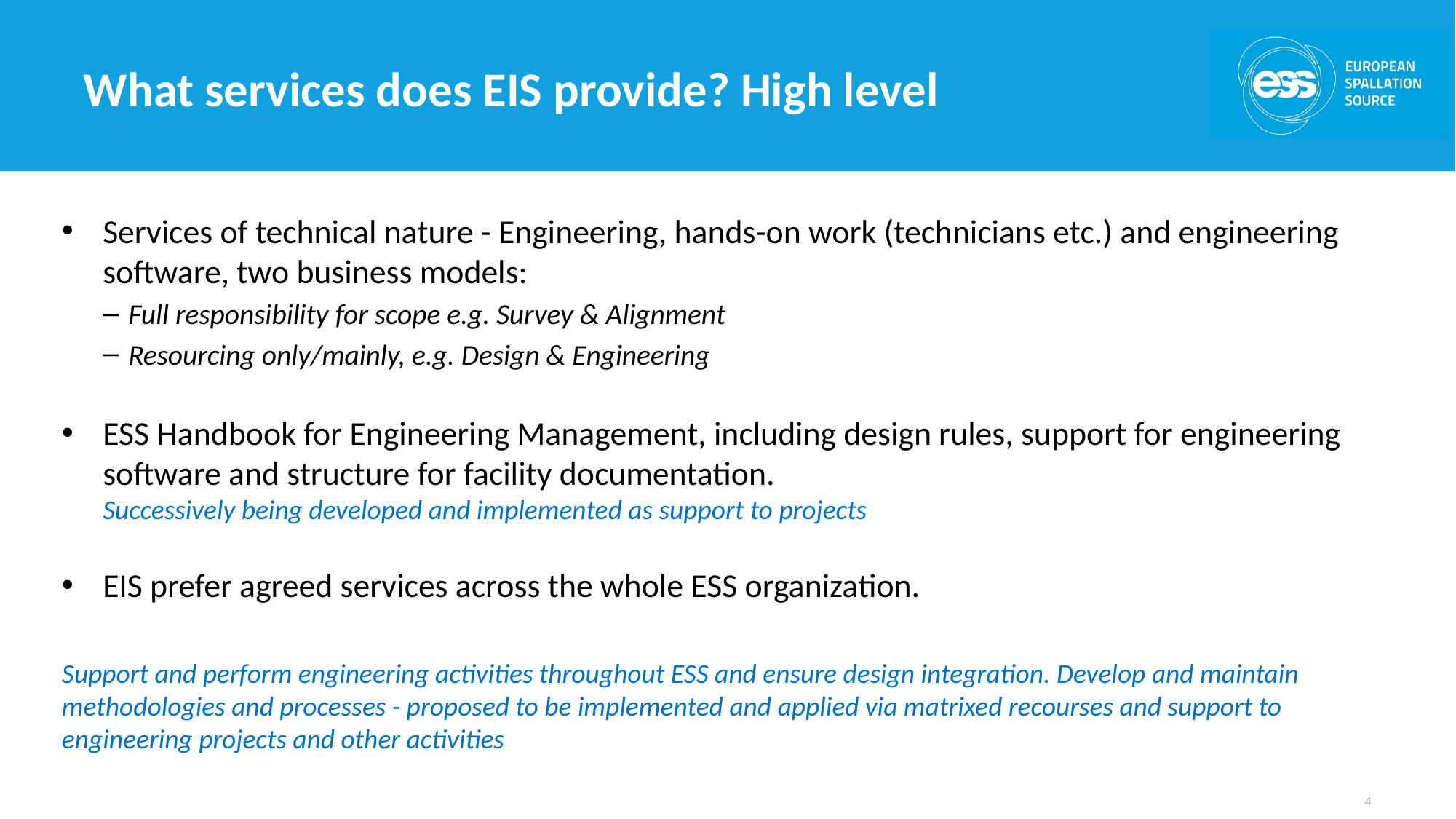

# What services does EIS provide? High level
Services of technical nature - Engineering, hands-on work (technicians etc.) and engineering software, two business models:
Full responsibility for scope e.g. Survey & Alignment
Resourcing only/mainly, e.g. Design & Engineering
ESS Handbook for Engineering Management, including design rules, support for engineering software and structure for facility documentation.
Successively being developed and implemented as support to projects
EIS prefer agreed services across the whole ESS organization.

Support and perform engineering activities throughout ESS and ensure design integration. Develop and maintain methodologies and processes - proposed to be implemented and applied via matrixed recourses and support to engineering projects and other activities
4